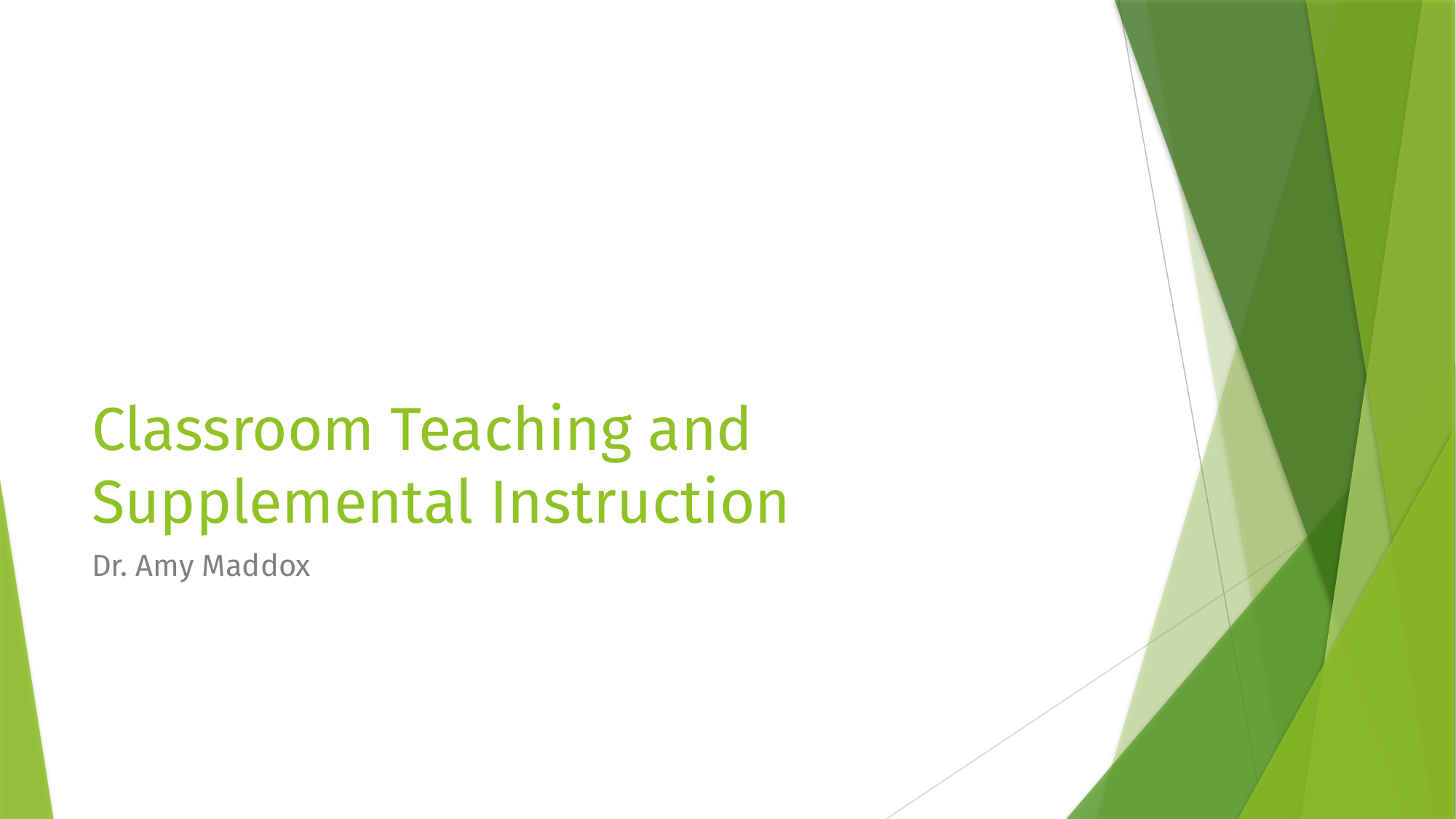

# Classroom Teaching and Supplemental Instruction
Dr. Amy Maddox